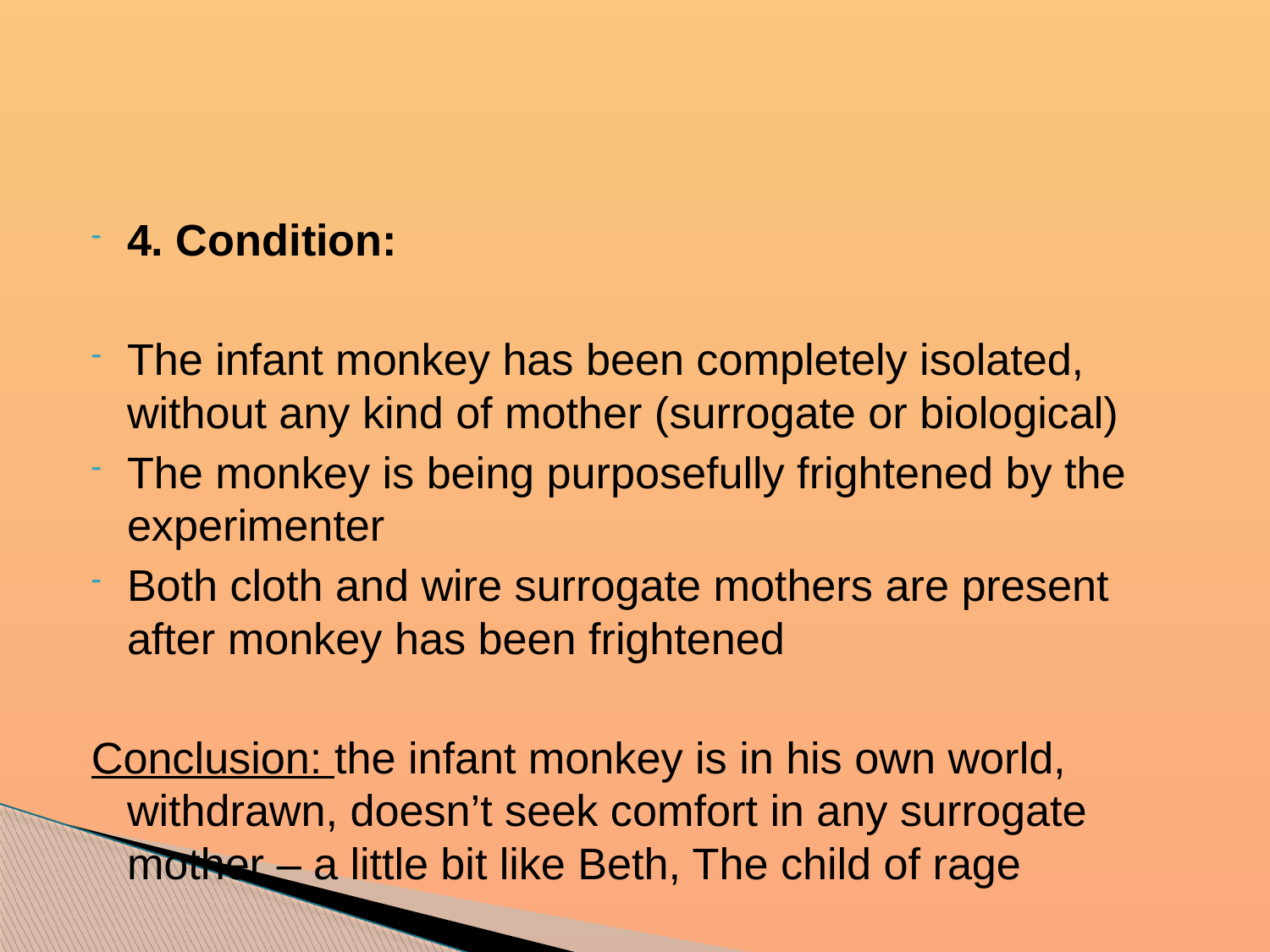

#
4. Condition:

The infant monkey has been completely isolated, without any kind of mother (surrogate or biological)
The monkey is being purposefully frightened by the experimenter
Both cloth and wire surrogate mothers are present after monkey has been frightened

Conclusion: the infant monkey is in his own world, withdrawn, doesn’t seek comfort in any surrogate mother – a little bit like Beth, The child of rage